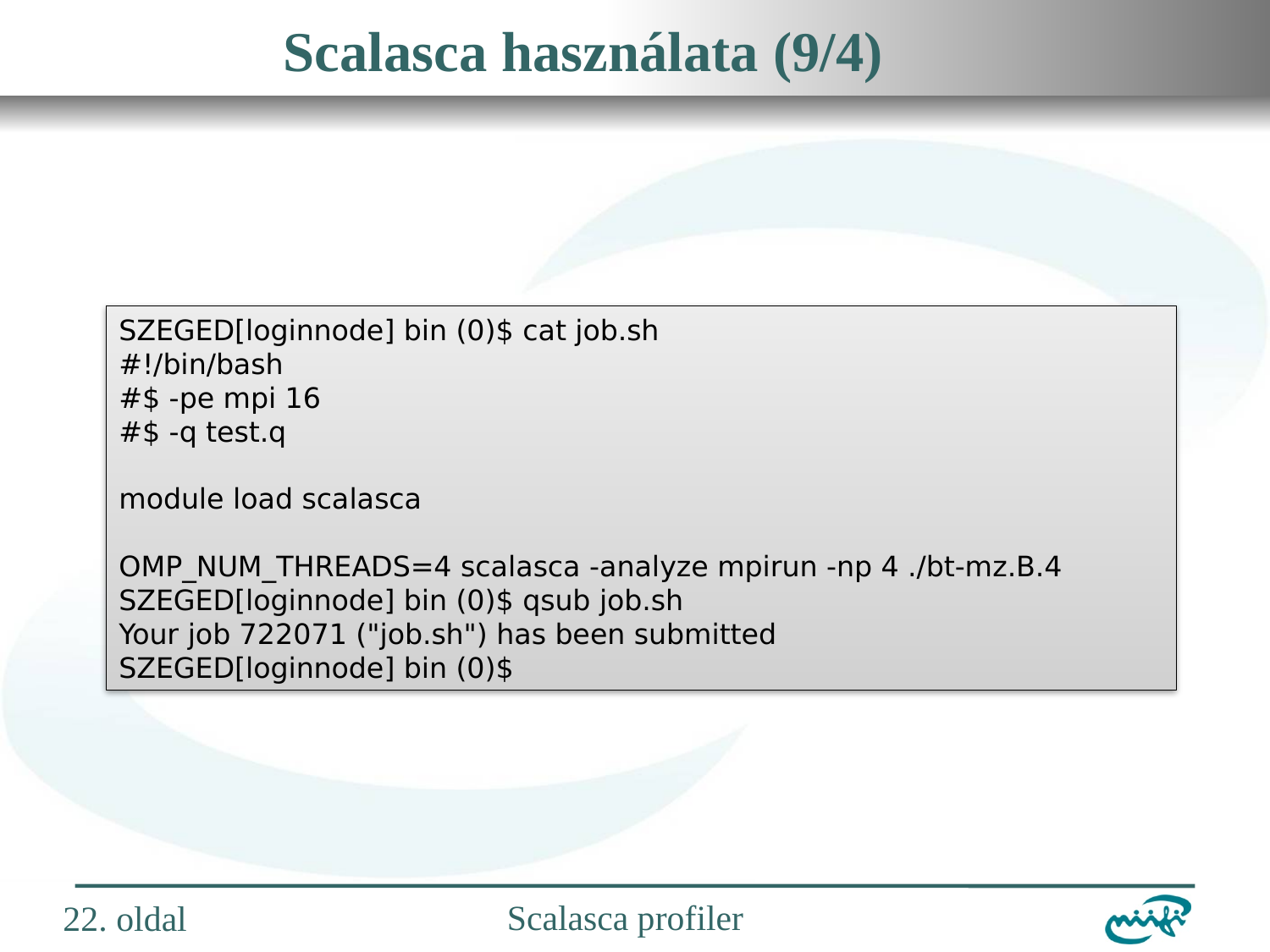

# Scalasca használata (9/4)
SZEGED[loginnode] bin (0)$ cat job.sh
#!/bin/bash
#$ -pe mpi 16
#$ -q test.q

module load scalasca

OMP_NUM_THREADS=4 scalasca -analyze mpirun -np 4 ./bt-mz.B.4
SZEGED[loginnode] bin (0)$ qsub job.sh
Your job 722071 ("job.sh") has been submitted
SZEGED[loginnode] bin (0)$
22. oldal